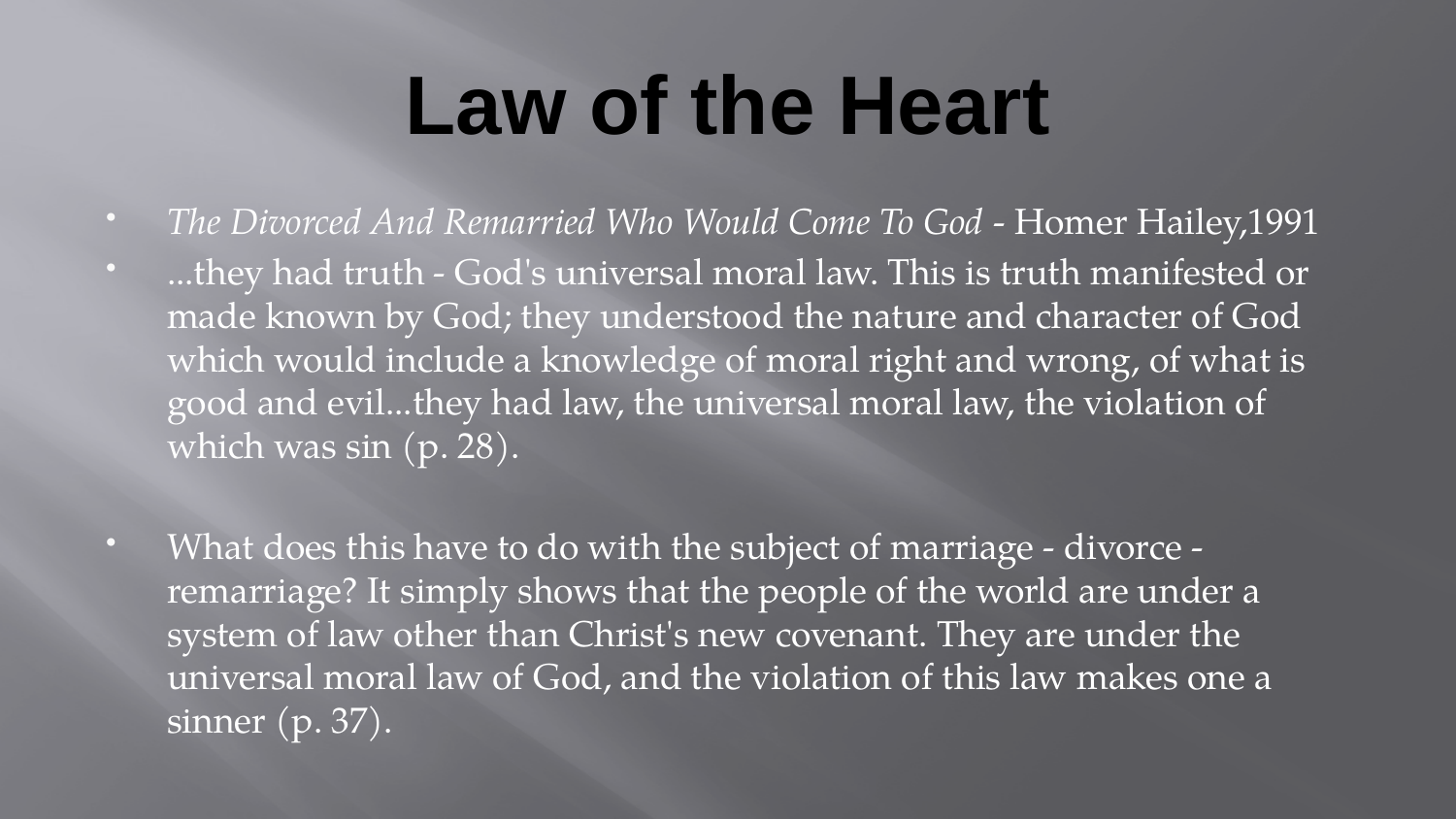

# Law of the Heart
The Divorced And Remarried Who Would Come To God - Homer Hailey,1991
...they had truth - God's universal moral law. This is truth manifested or made known by God; they understood the nature and character of God which would include a knowledge of moral right and wrong, of what is good and evil...they had law, the universal moral law, the violation of which was sin (p. 28).

What does this have to do with the subject of marriage - divorce - remarriage? It simply shows that the people of the world are under a system of law other than Christ's new covenant. They are under the universal moral law of God, and the violation of this law makes one a sinner (p. 37).